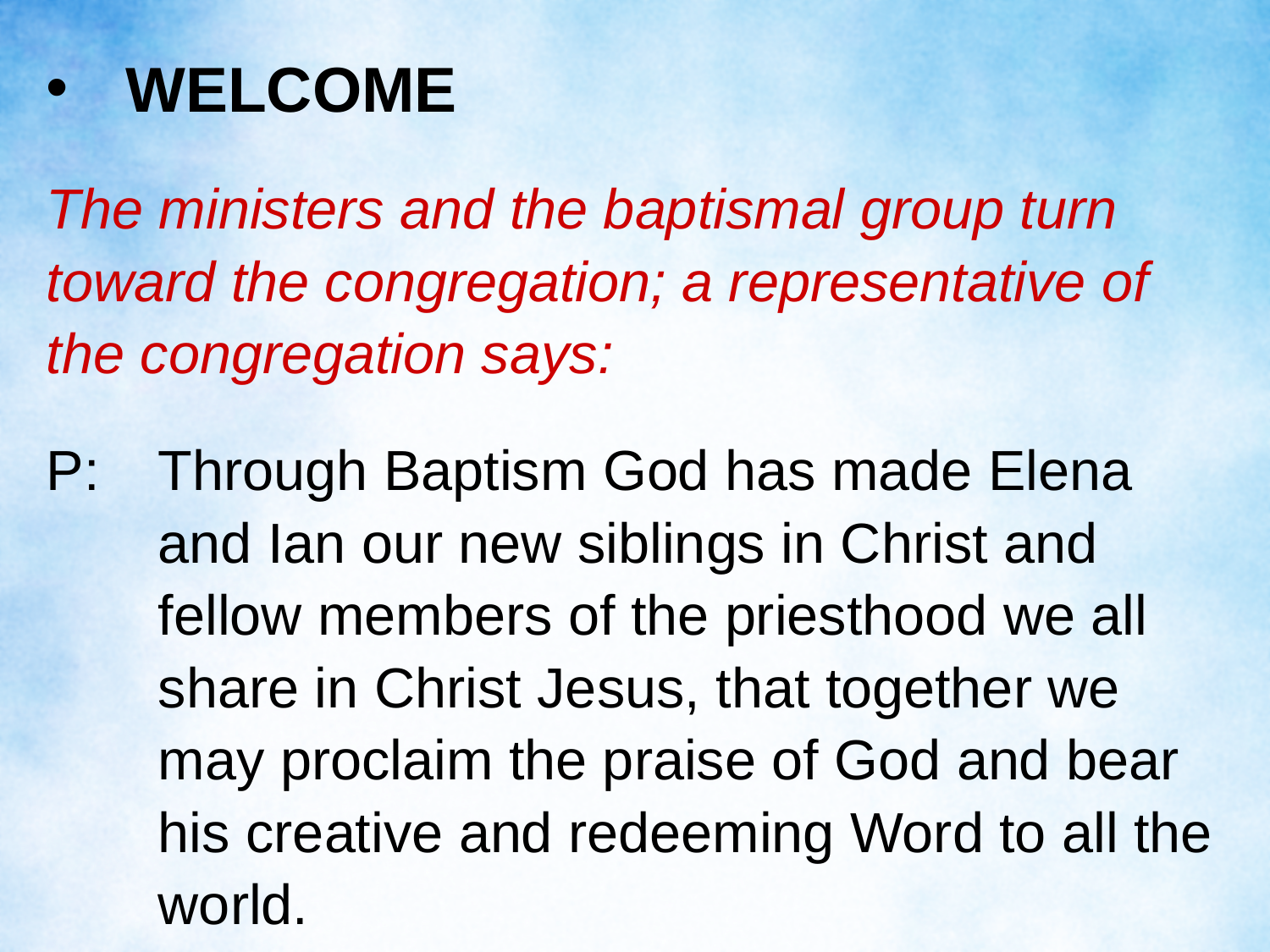

Welcome
The ministers and the baptismal group turn toward the congregation; a representative of the congregation says:
P:	Through Baptism God has made Elena and Ian our new siblings in Christ and  fellow members of the priesthood we all share in Christ Jesus, that together we may proclaim the praise of God and bear his creative and redeeming Word to all the world.